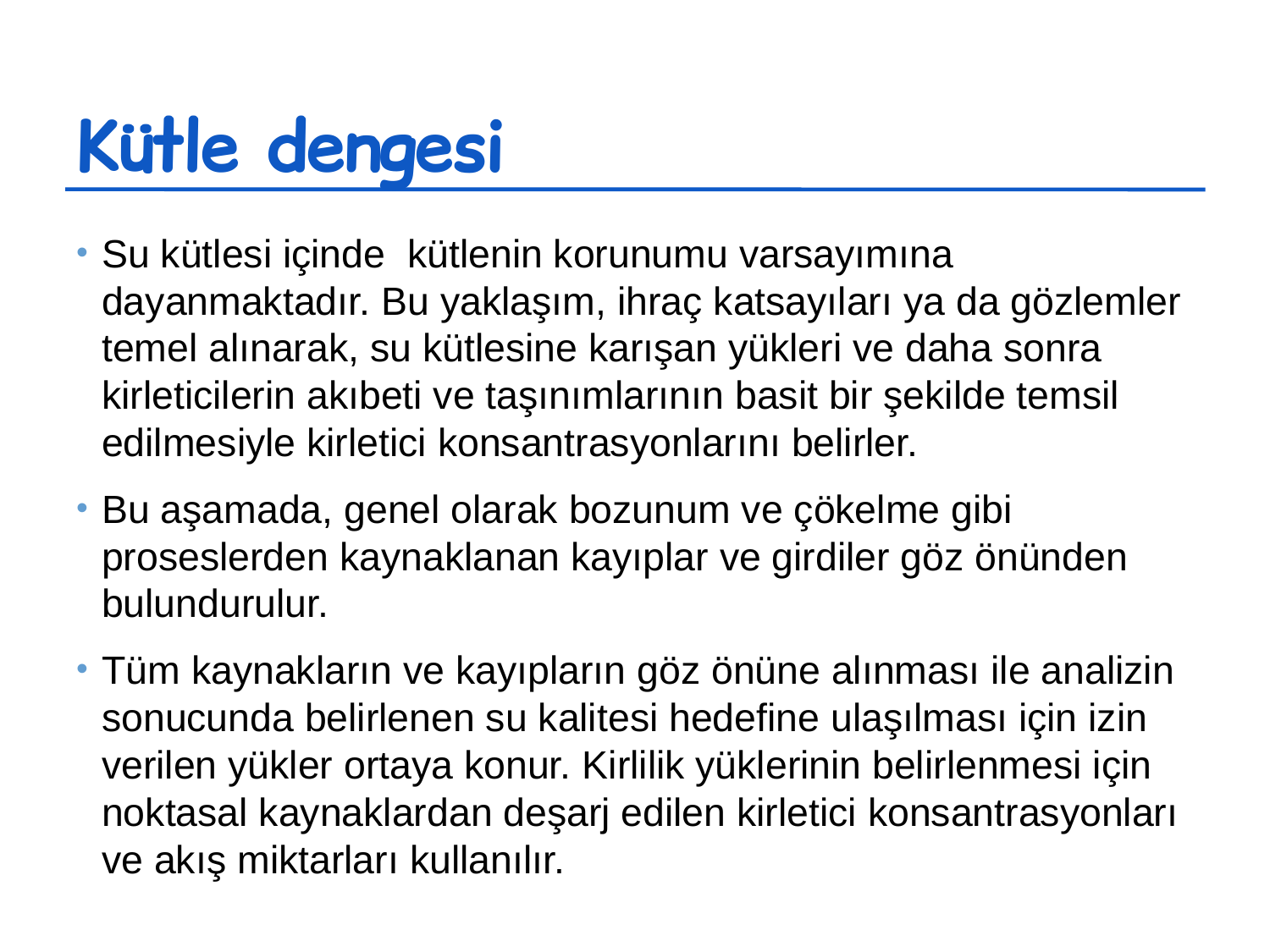

# Kütle dengesi
Su kütlesi içinde  kütlenin korunumu varsayımına dayanmaktadır. Bu yaklaşım, ihraç katsayıları ya da gözlemler temel alınarak, su kütlesine karışan yükleri ve daha sonra kirleticilerin akıbeti ve taşınımlarının basit bir şekilde temsil edilmesiyle kirletici konsantrasyonlarını belirler.
Bu aşamada, genel olarak bozunum ve çökelme gibi proseslerden kaynaklanan kayıplar ve girdiler göz önünden bulundurulur.
Tüm kaynakların ve kayıpların göz önüne alınması ile analizin sonucunda belirlenen su kalitesi hedefine ulaşılması için izin verilen yükler ortaya konur. Kirlilik yüklerinin belirlenmesi için noktasal kaynaklardan deşarj edilen kirletici konsantrasyonları ve akış miktarları kullanılır.